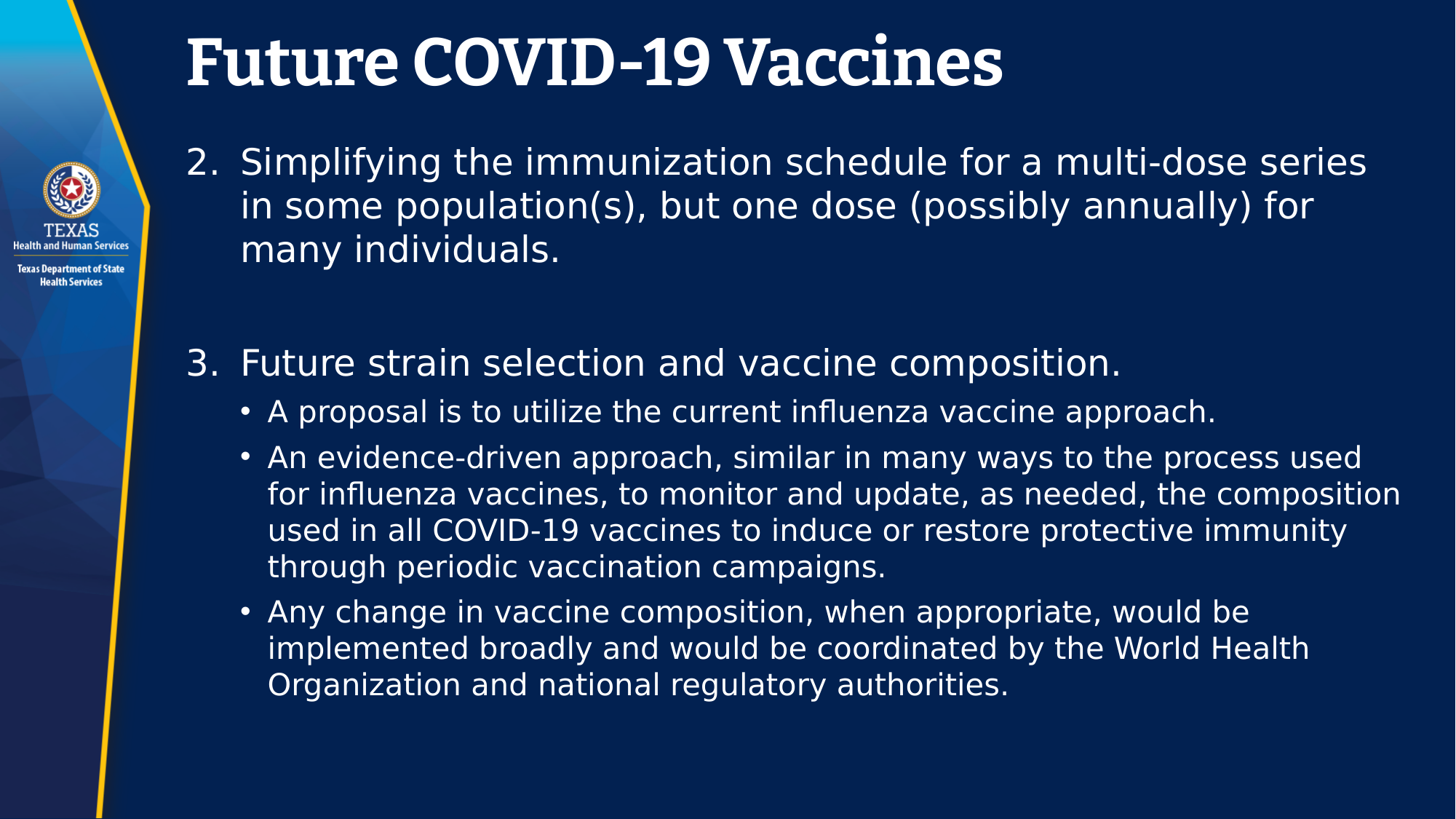

# Future COVID-19 Vaccines
Simplifying the immunization schedule for a multi-dose series in some population(s), but one dose (possibly annually) for many individuals.

Future strain selection and vaccine composition.
A proposal is to utilize the current influenza vaccine approach.
An evidence-driven approach, similar in many ways to the process used for influenza vaccines, to monitor and update, as needed, the composition used in all COVID-19 vaccines to induce or restore protective immunity through periodic vaccination campaigns.
Any change in vaccine composition, when appropriate, would be implemented broadly and would be coordinated by the World Health Organization and national regulatory authorities.